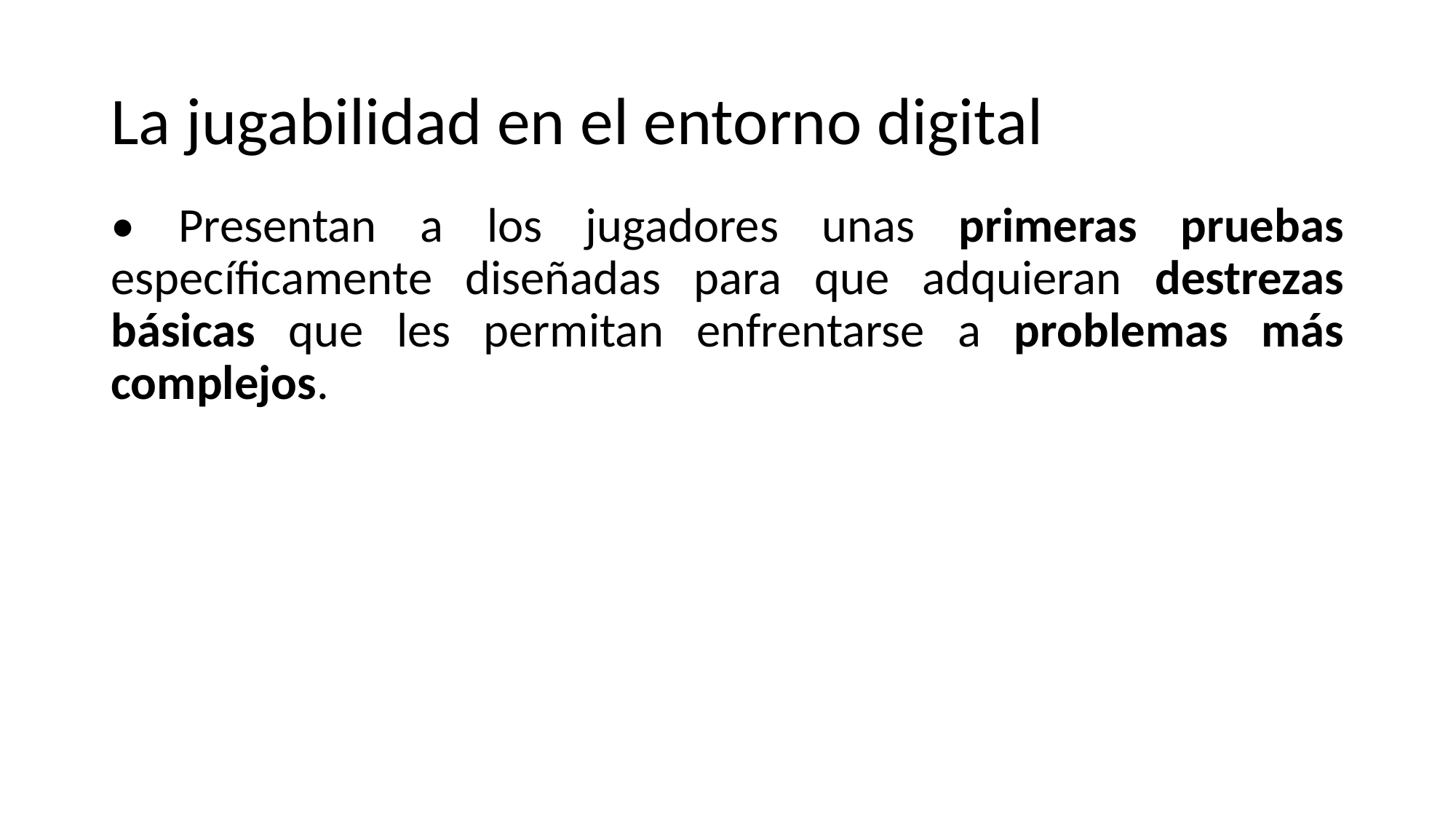

# La jugabilidad en el entorno digital
• Presentan a los jugadores unas primeras pruebas específicamente diseñadas para que adquieran destrezas básicas que les permitan enfrentarse a problemas más complejos.